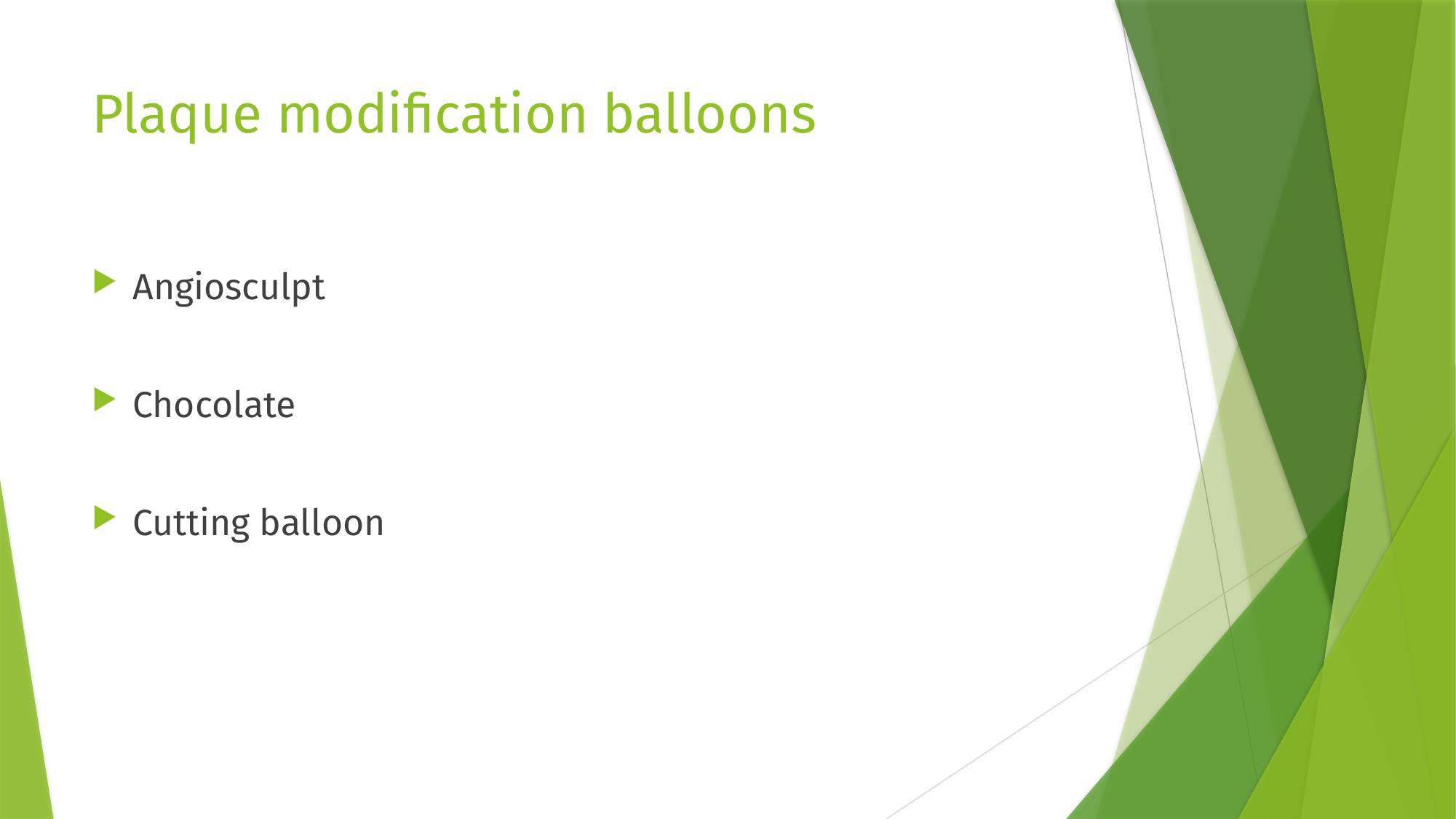

# Plaque modification balloons
Angiosculpt

Chocolate

Cutting balloon